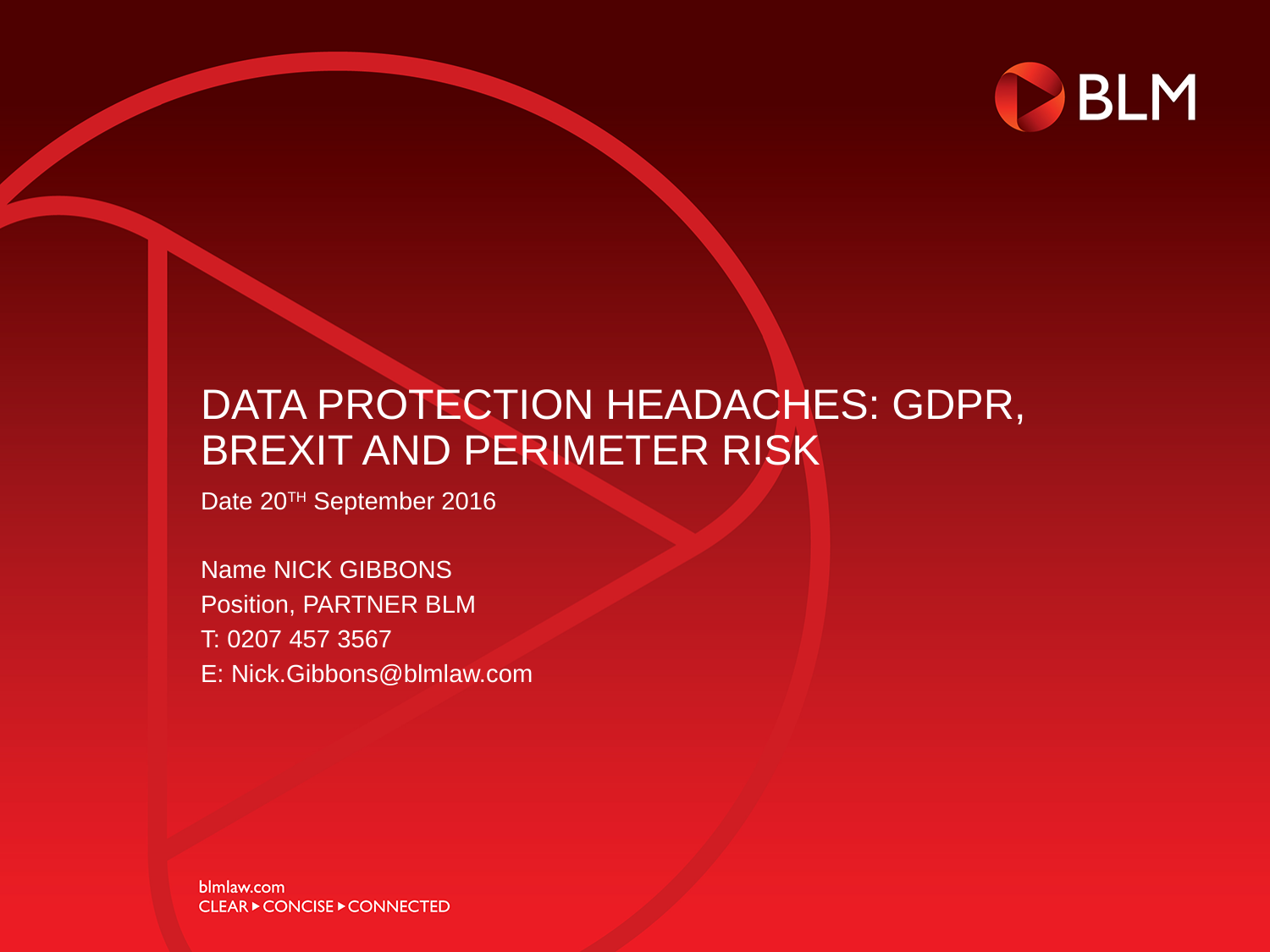

# Data protection headaches: GDPR, brexit AND perimeter risk

Date 20TH September 2016

Name NICK GIBBONS
Position, PARTNER BLM
T: 0207 457 3567
E: Nick.Gibbons@blmlaw.com